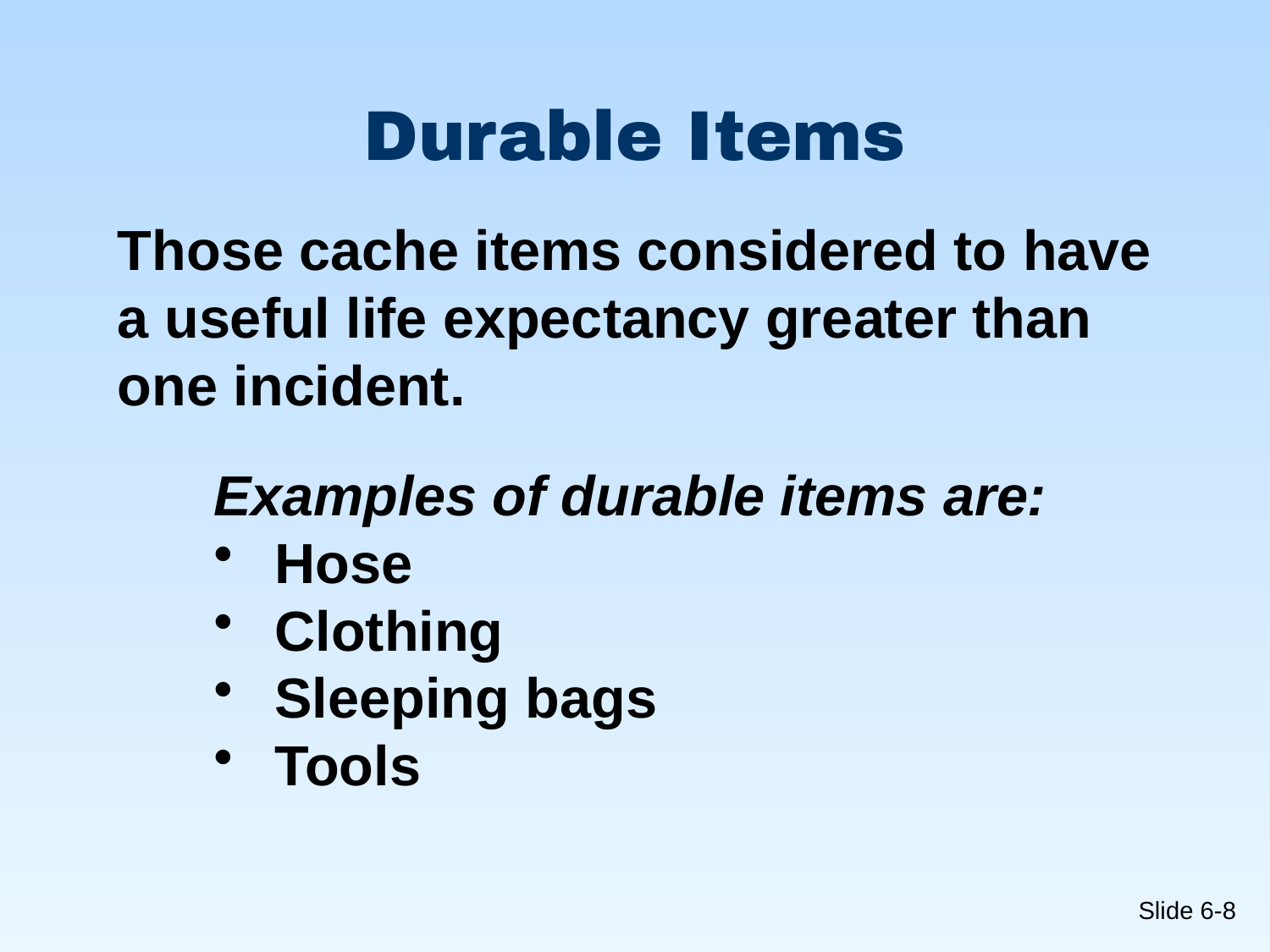

Durable Items
Those cache items considered to have
a useful life expectancy greater than
one incident.
Examples of durable items are:
  Hose
  Clothing
  Sleeping bags
  Tools